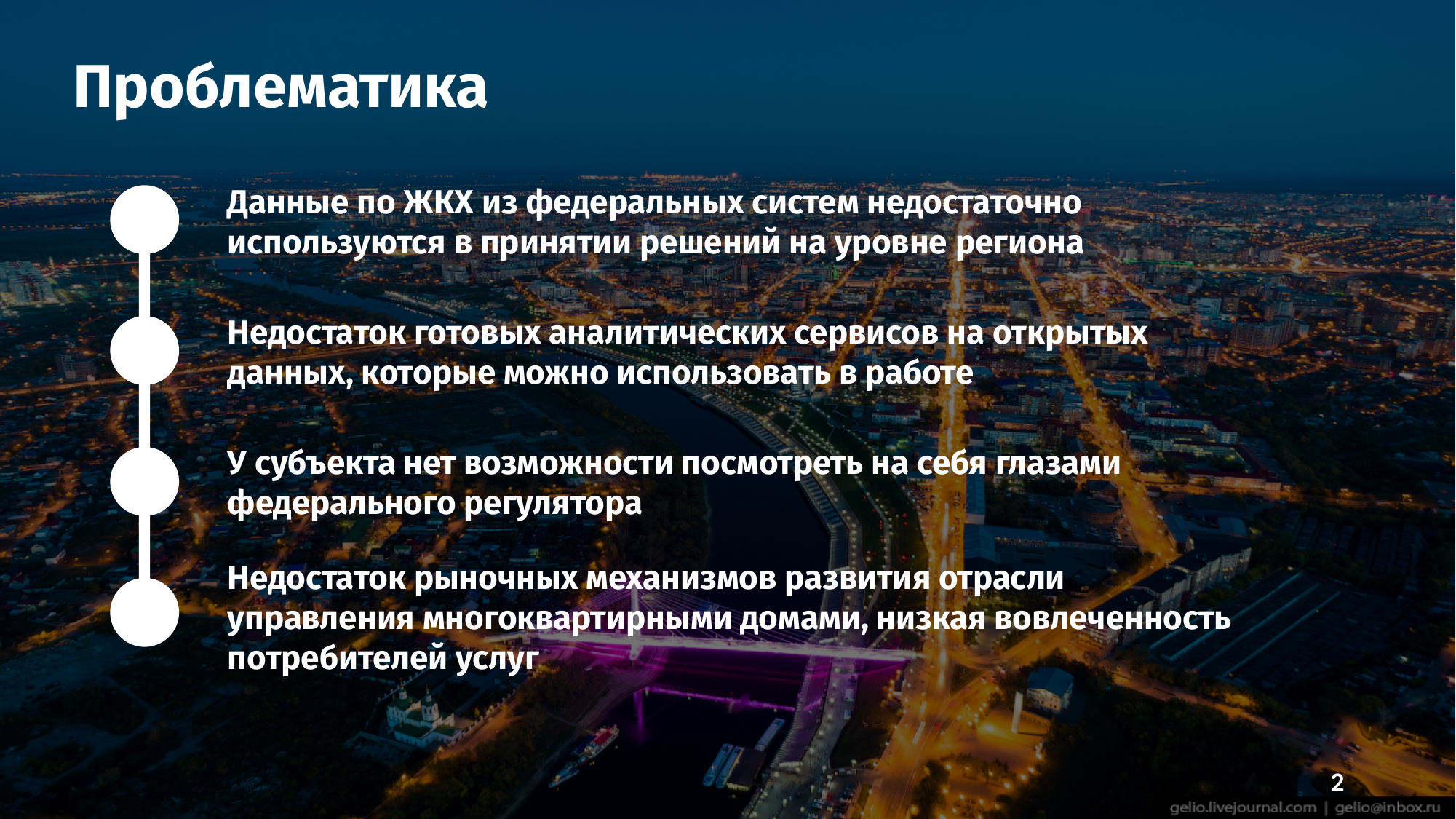

Проблематика
Данные по ЖКХ из федеральных систем недостаточно используются в принятии решений на уровне региона

Недостаток готовых аналитических сервисов на открытых данных, которые можно использовать в работе

У субъекта нет возможности посмотреть на себя глазами федерального регулятора

Недостаток рыночных механизмов развития отрасли управления многоквартирными домами, низкая вовлеченность потребителей услуг

2